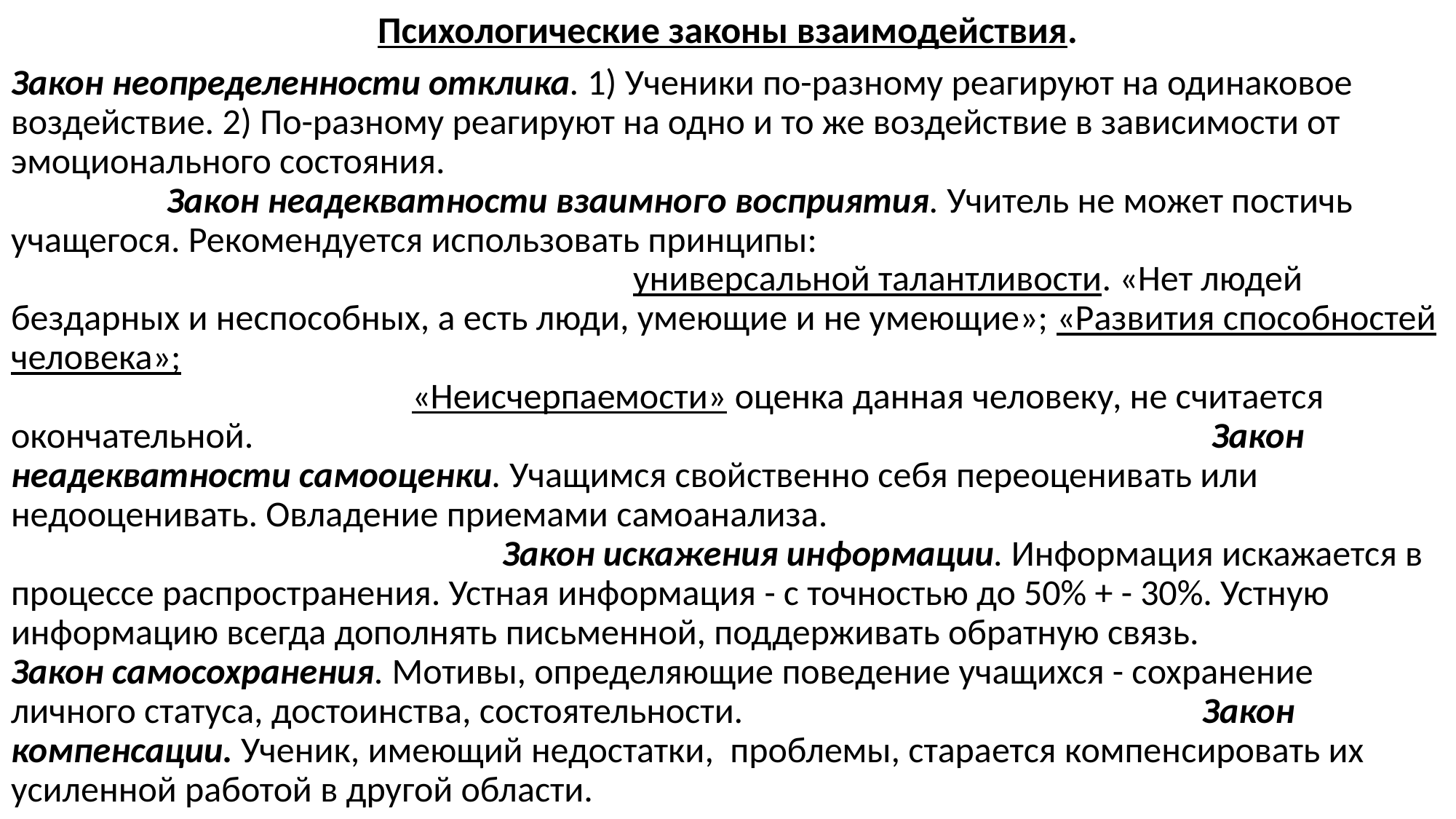

#
Психологические законы взаимодействия.
Закон неопределенности отклика. 1) Ученики по-разному реагируют на одинаковое воздействие. 2) По-разному реагируют на одно и то же воздействие в зависимости от эмоционального состояния.                                                                                                                                              Закон неадекватности взаимного восприятия. Учитель не может постичь учащегося. Рекомендуется использовать принципы:                                                                                                                                                         универсальной талантливости. «Нет людей бездарных и неспособных, а есть люди, умеющие и не умеющие»; «Развития способностей человека»;                                                                                                                                                                                                            «Неисчерпаемости» оценка данная человеку, не считается окончательной.                                                                                                                     Закон неадекватности самооценки. Учащимся свойственно себя переоценивать или недооценивать. Овладение приемами самоанализа.                                                                                                                                        Закон искажения информации. Информация искажается в процессе распространения. Устная информация - с точностью до 50% + - 30%. Устную информацию всегда дополнять письменной, поддерживать обратную связь.                             Закон самосохранения. Мотивы, определяющие поведение учащихся - сохранение личного статуса, достоинства, состоятельности.                                                        Закон компенсации. Ученик, имеющий недостатки,  проблемы, старается компенсировать их усиленной работой в другой области.